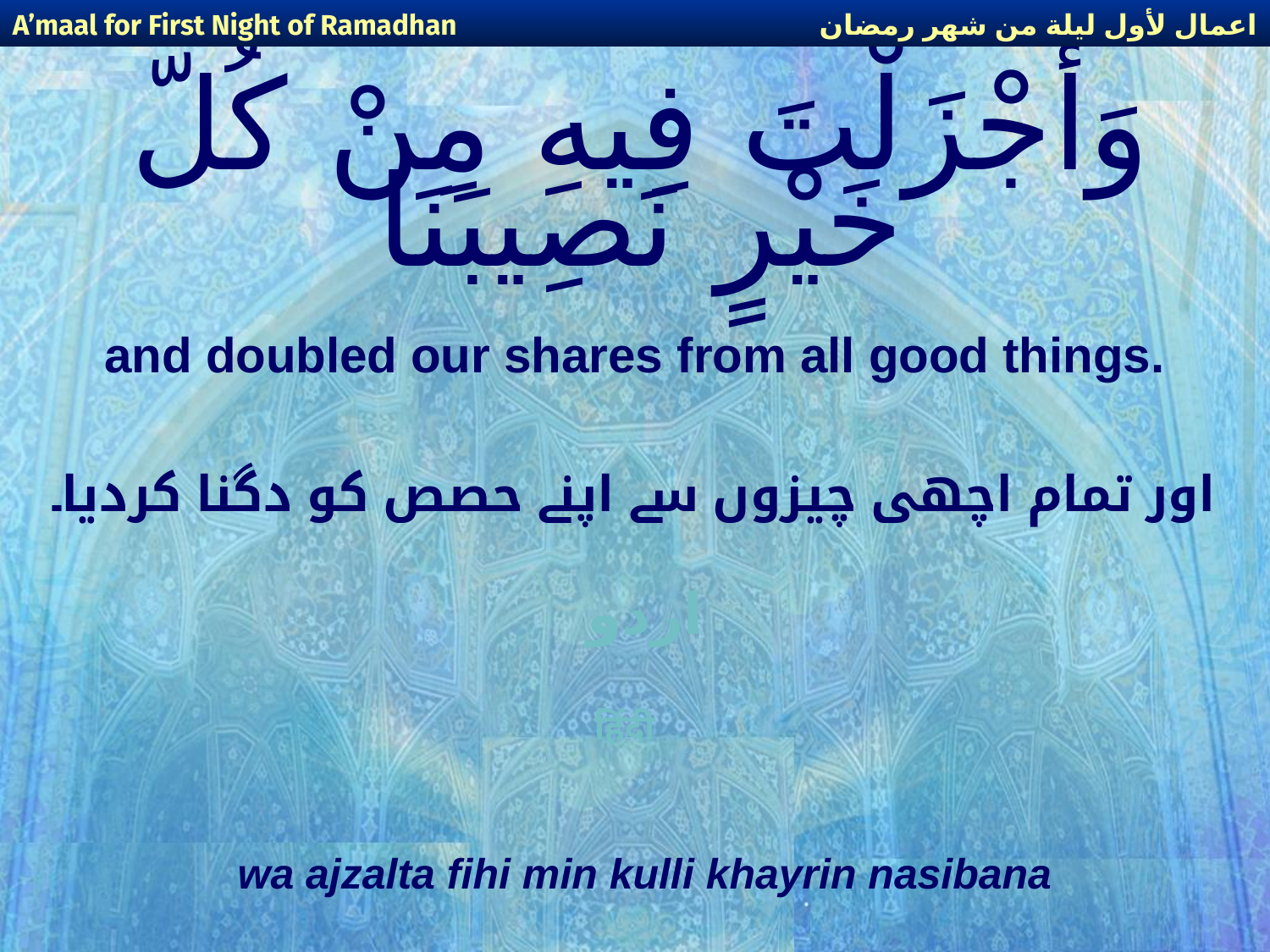

اعمال لأول ليلة من شهر رمضان
A’maal for First Night of Ramadhan
# وَأَجْزَلْتَ فِيهِ مِنْ كُلّ خَيْرٍ نَصِيبَنَا
and doubled our shares from all good things.

اور تمام اچھی چیزوں سے اپنے حصص کو دگنا کردیا۔

اردو
हिंदी
wa ajzalta fihi min kulli khayrin nasibana